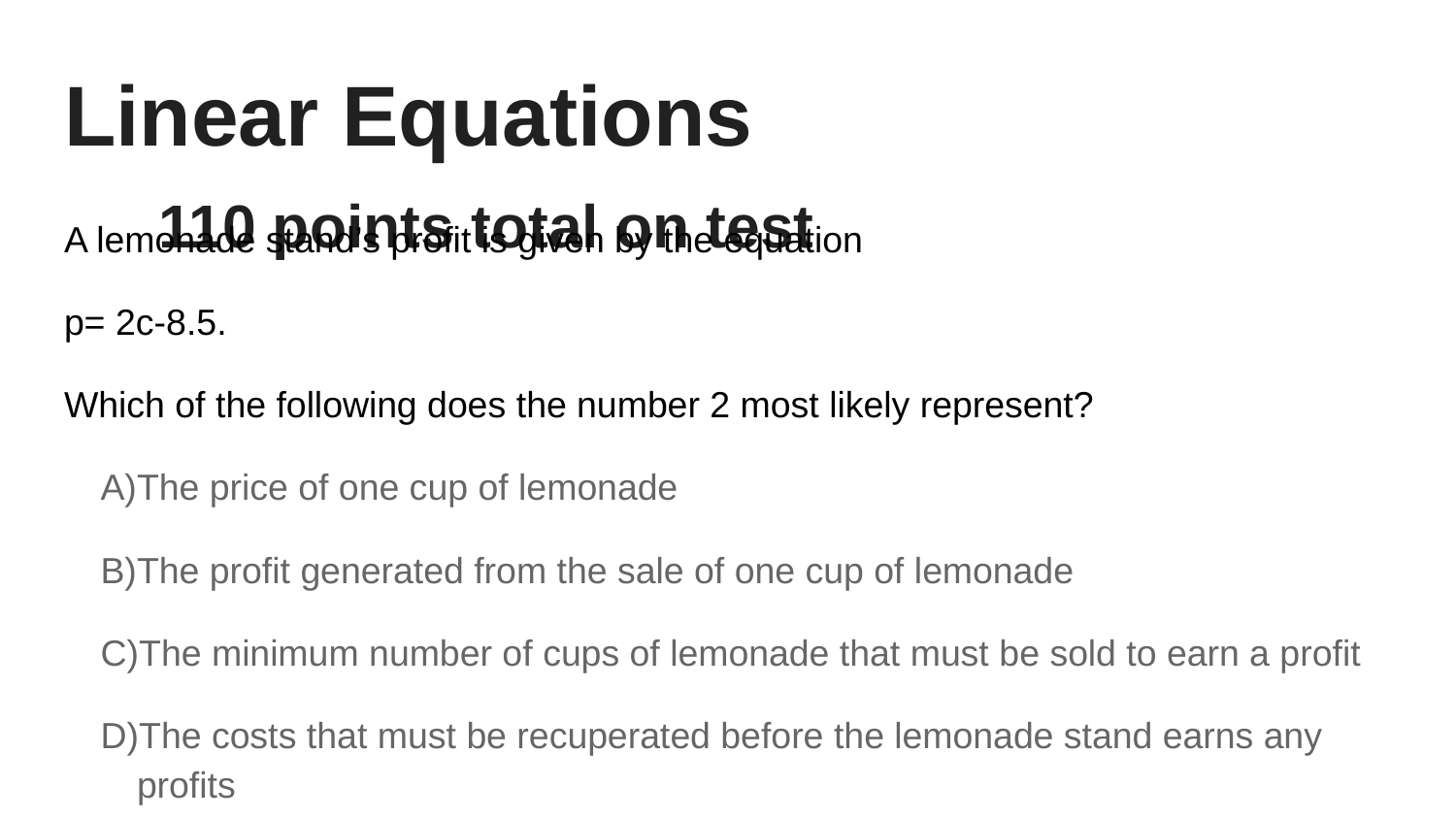

# Linear Equations                                110 points total on test
A lemonade stand’s profit is given by the equation
p= 2c-8.5.
Which of the following does the number 2 most likely represent?
The price of one cup of lemonade
The profit generated from the sale of one cup of lemonade
The minimum number of cups of lemonade that must be sold to earn a profit
The costs that must be recuperated before the lemonade stand earns any profits